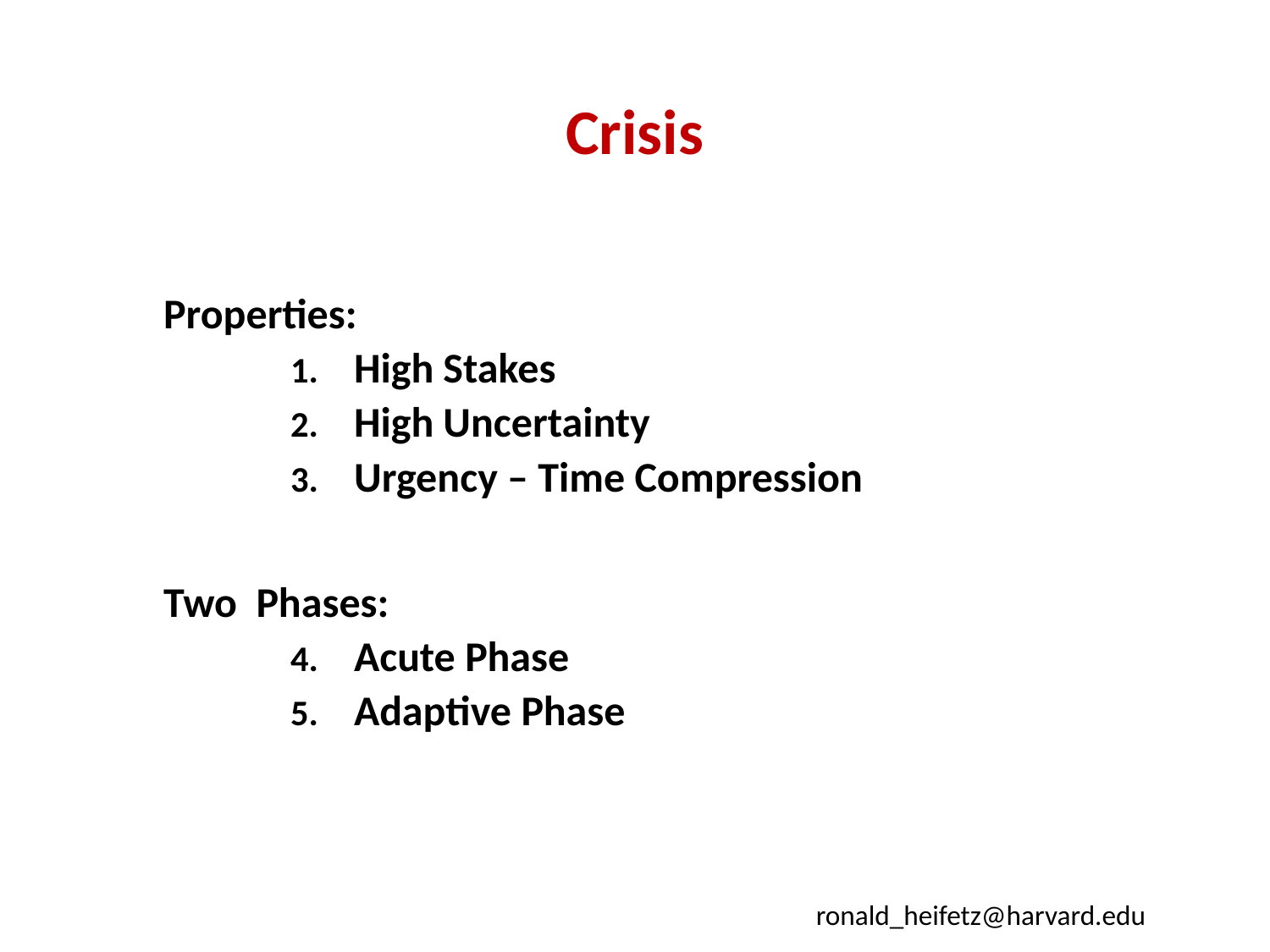

# Crisis
Properties:
High Stakes
High Uncertainty
Urgency – Time Compression

Two  Phases:
Acute Phase
Adaptive Phase

ronald_heifetz@harvard.edu